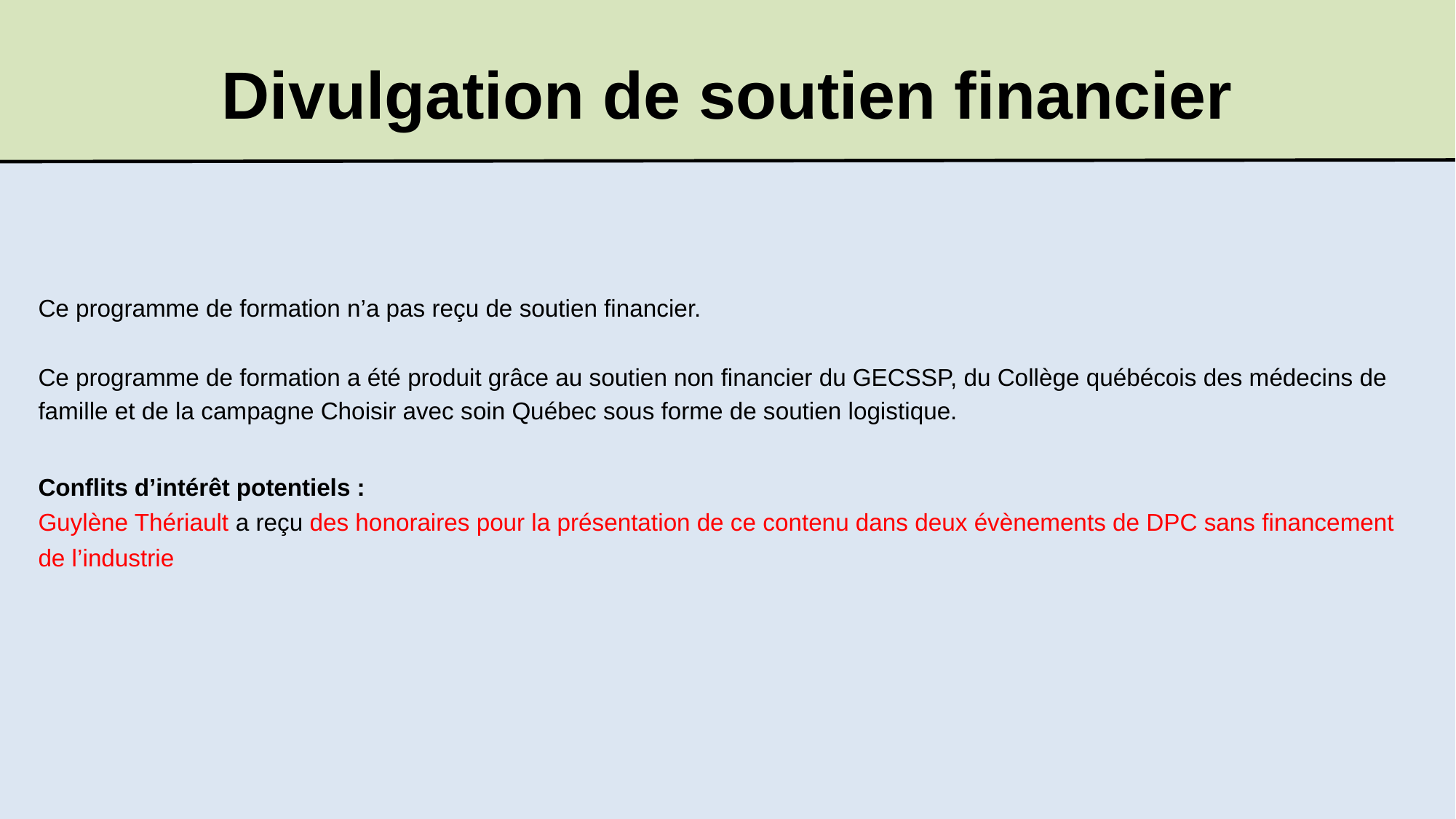

Divulgation de soutien financier

Ce programme de formation n’a pas reçu de soutien financier.

Ce programme de formation a été produit grâce au soutien non financier du GECSSP, du Collège québécois des médecins de famille et de la campagne Choisir avec soin Québec sous forme de soutien logistique.

Conflits d’intérêt potentiels :
Guylène Thériault a reçu des honoraires pour la présentation de ce contenu dans deux évènements de DPC sans financement de l’industrie